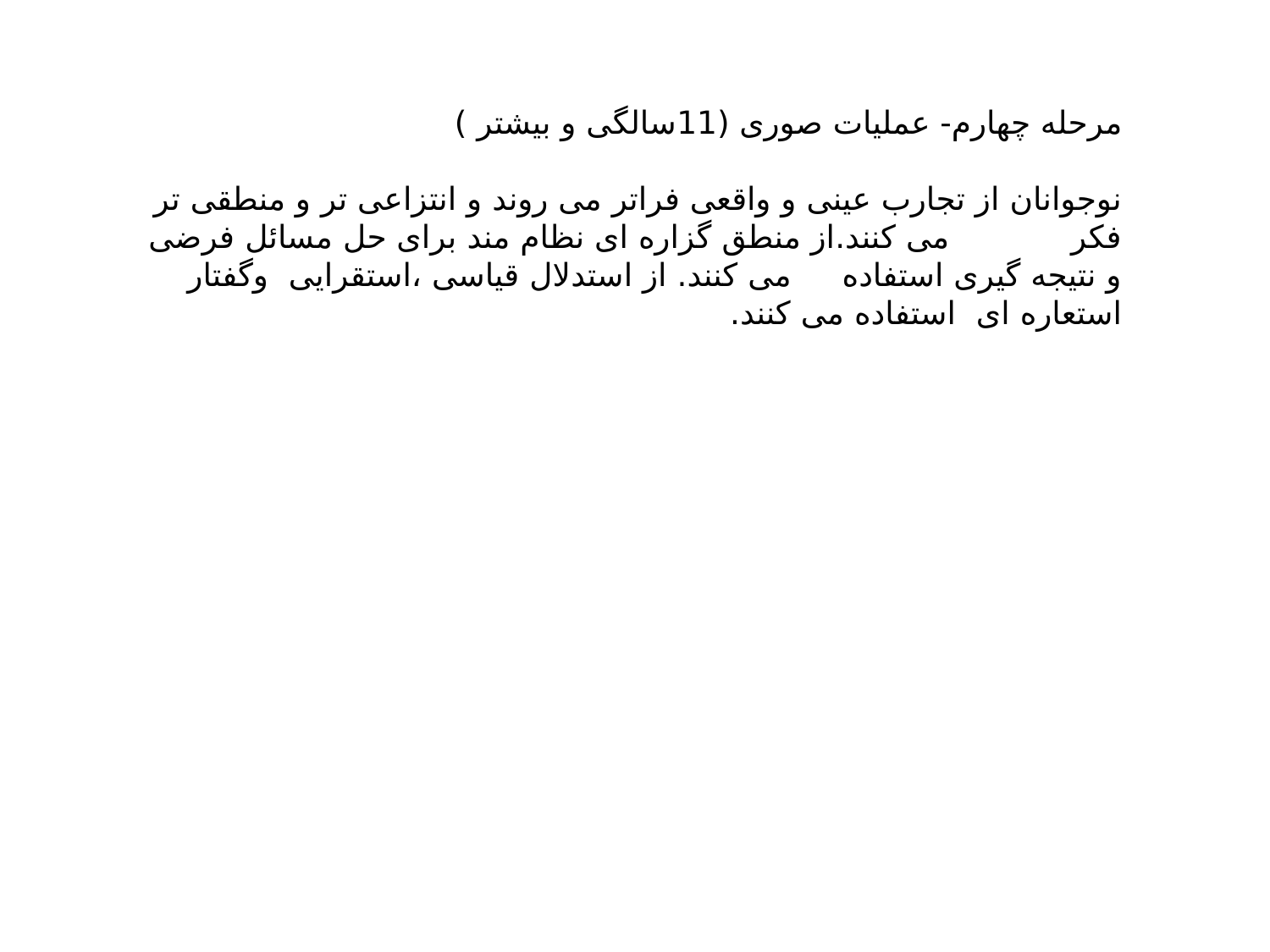

مرحله چهارم- عملیات صوری (11سالگی و بیشتر )

نوجوانان از تجارب عینی و واقعی فراتر می روند و انتزاعی تر و منطقی تر فکر            می کنند.از منطق گزاره ای نظام مند برای حل مسائل فرضی و نتیجه گیری استفاده     می کنند. از استدلال قیاسی ،استقرایی  وگفتار استعاره ای  استفاده می کنند.